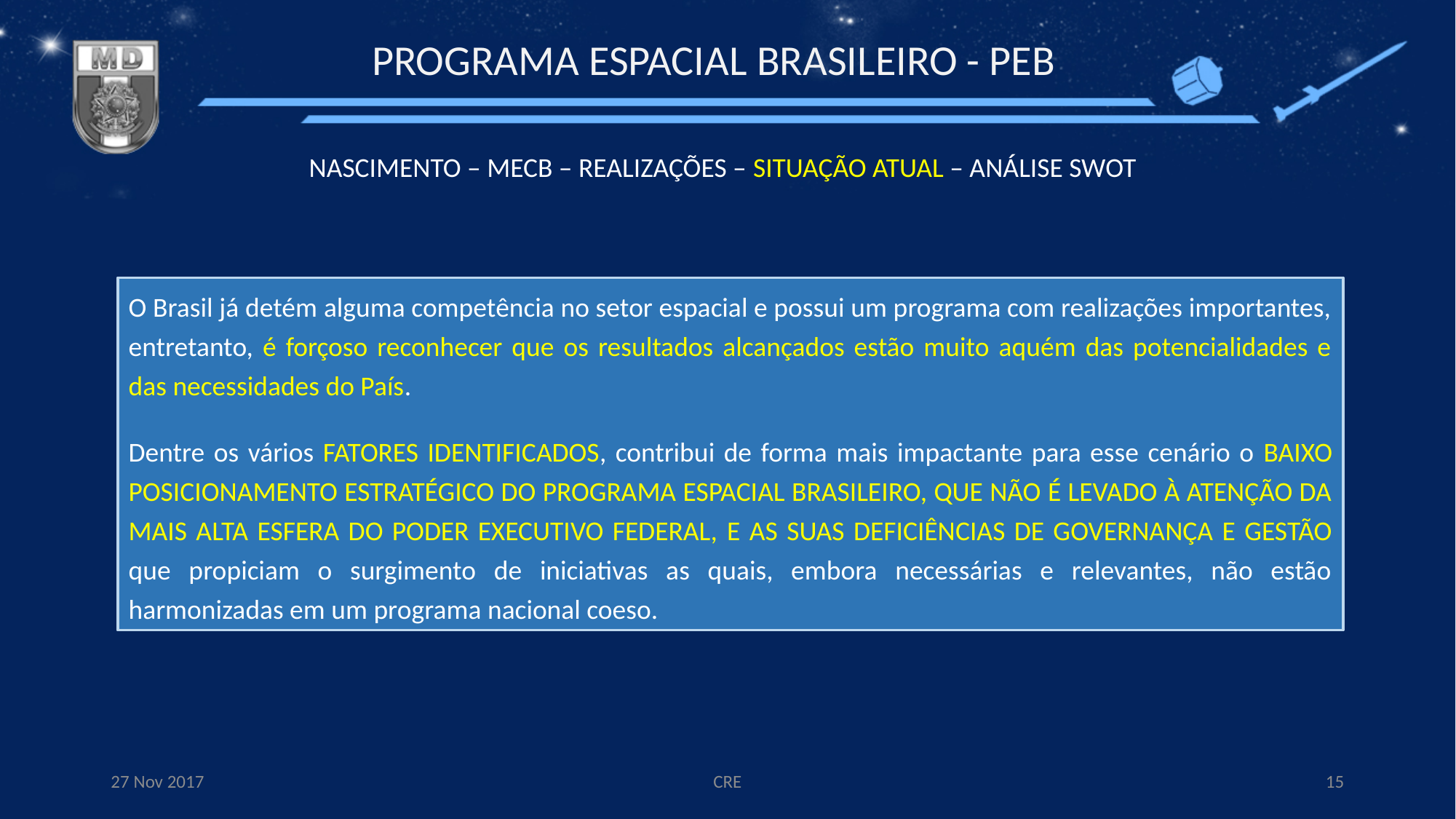

PROGRAMA ESPACIAL BRASILEIRO - PEB
NASCIMENTO – MECB – REALIZAÇÕES – SITUAÇÃO ATUAL – ANÁLISE SWOT
O Brasil já detém alguma competência no setor espacial e possui um programa com realizações importantes, entretanto, é forçoso reconhecer que os resultados alcançados estão muito aquém das potencialidades e das necessidades do País.
Dentre os vários FATORES IDENTIFICADOS, contribui de forma mais impactante para esse cenário o BAIXO POSICIONAMENTO ESTRATÉGICO DO PROGRAMA ESPACIAL BRASILEIRO, QUE NÃO É LEVADO À ATENÇÃO DA MAIS ALTA ESFERA DO PODER EXECUTIVO FEDERAL, E AS SUAS DEFICIÊNCIAS DE GOVERNANÇA E GESTÃO que propiciam o surgimento de iniciativas as quais, embora necessárias e relevantes, não estão harmonizadas em um programa nacional coeso.
27 Nov 2017
CRE
15